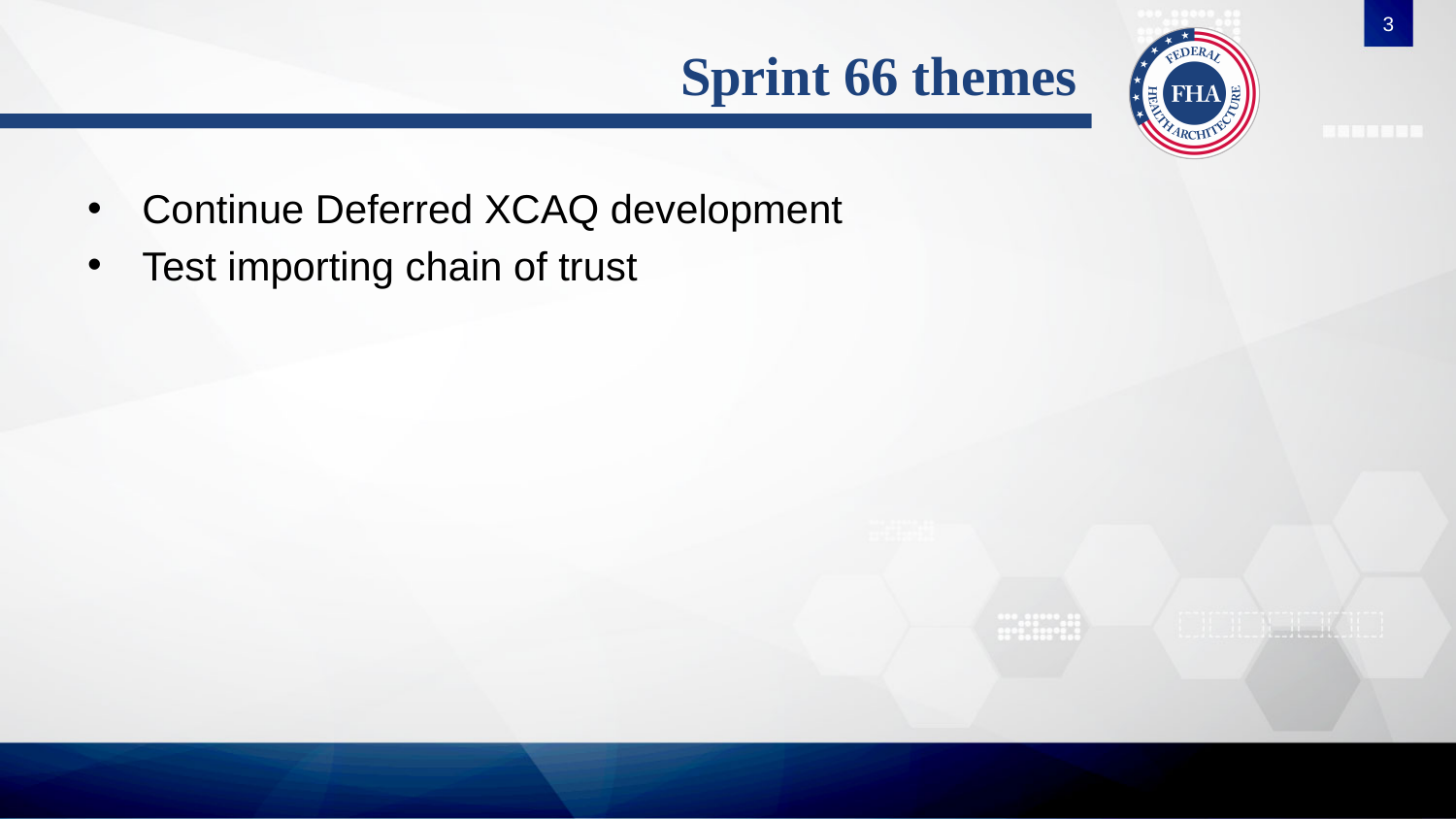

3
# Sprint 66 themes
Continue Deferred XCAQ development
Test importing chain of trust